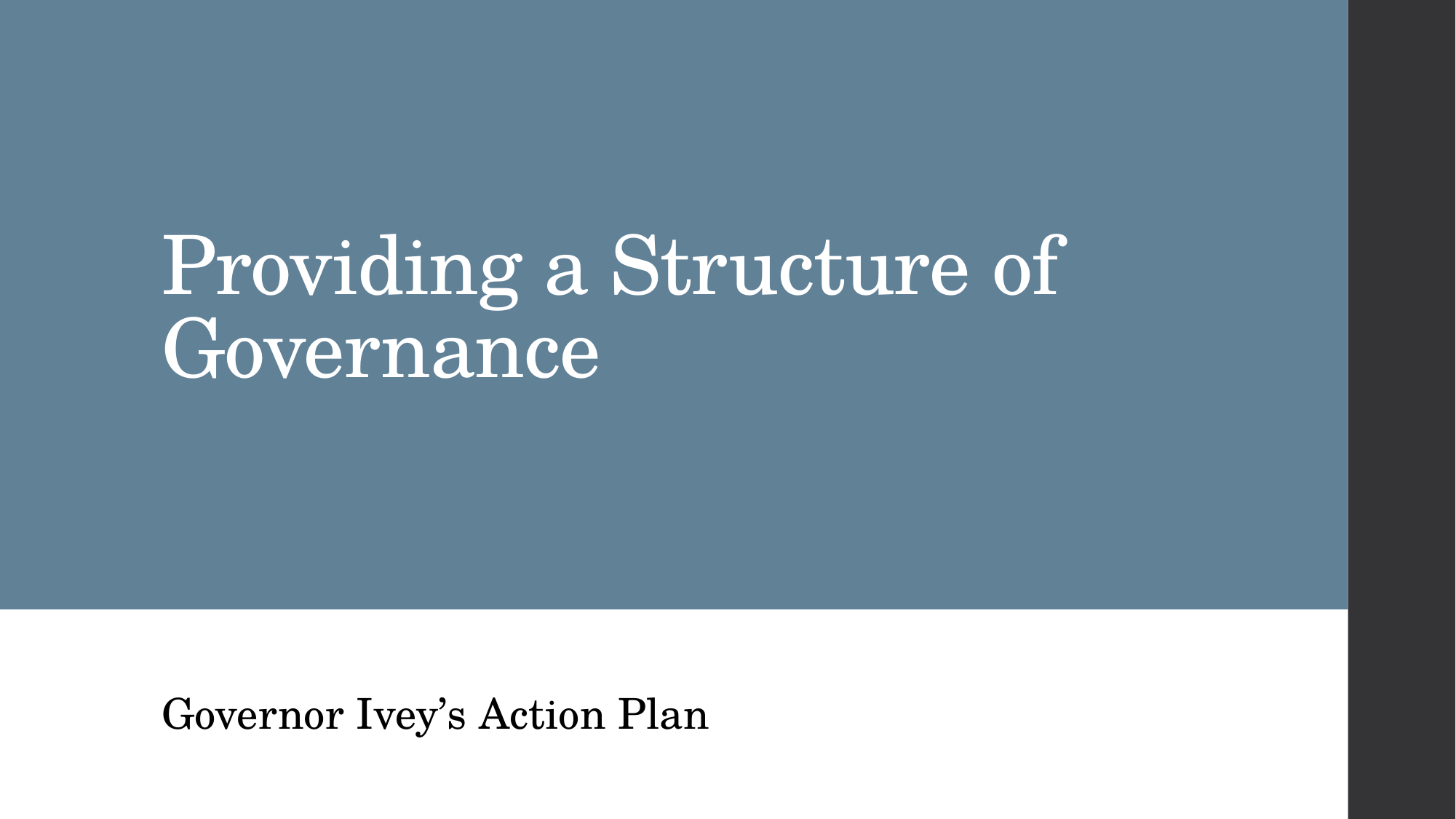

# Providing a Structure of Governance

Governor Ivey’s Action Plan